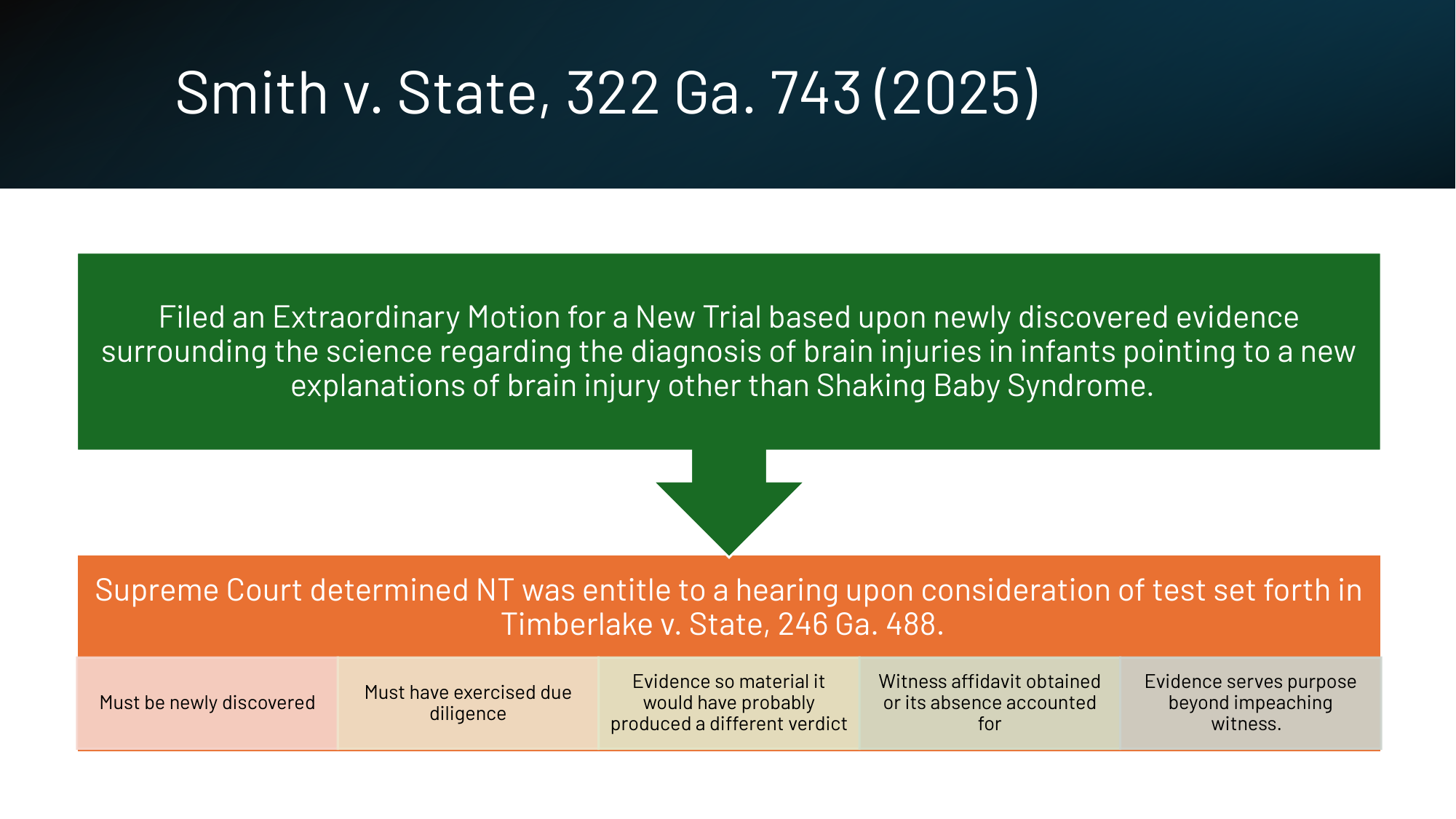

# Smith v. State, 322 Ga. 743 (2025)
Supreme Court determined NT was entitle to a hearing upon consideration of test set forth in Timberlake v. State, 246 Ga. 488.
Must be newly discovered
Must have exercised due diligence
Evidence so material it would have probably produced a different verdict
Witness affidavit obtained or its absence accounted for
Evidence serves purpose beyond impeaching witness.
Filed an Extraordinary Motion for a New Trial based upon newly discovered evidence surrounding the science regarding the diagnosis of brain injuries in infants pointing to a new explanations of brain injury other than Shaking Baby Syndrome.